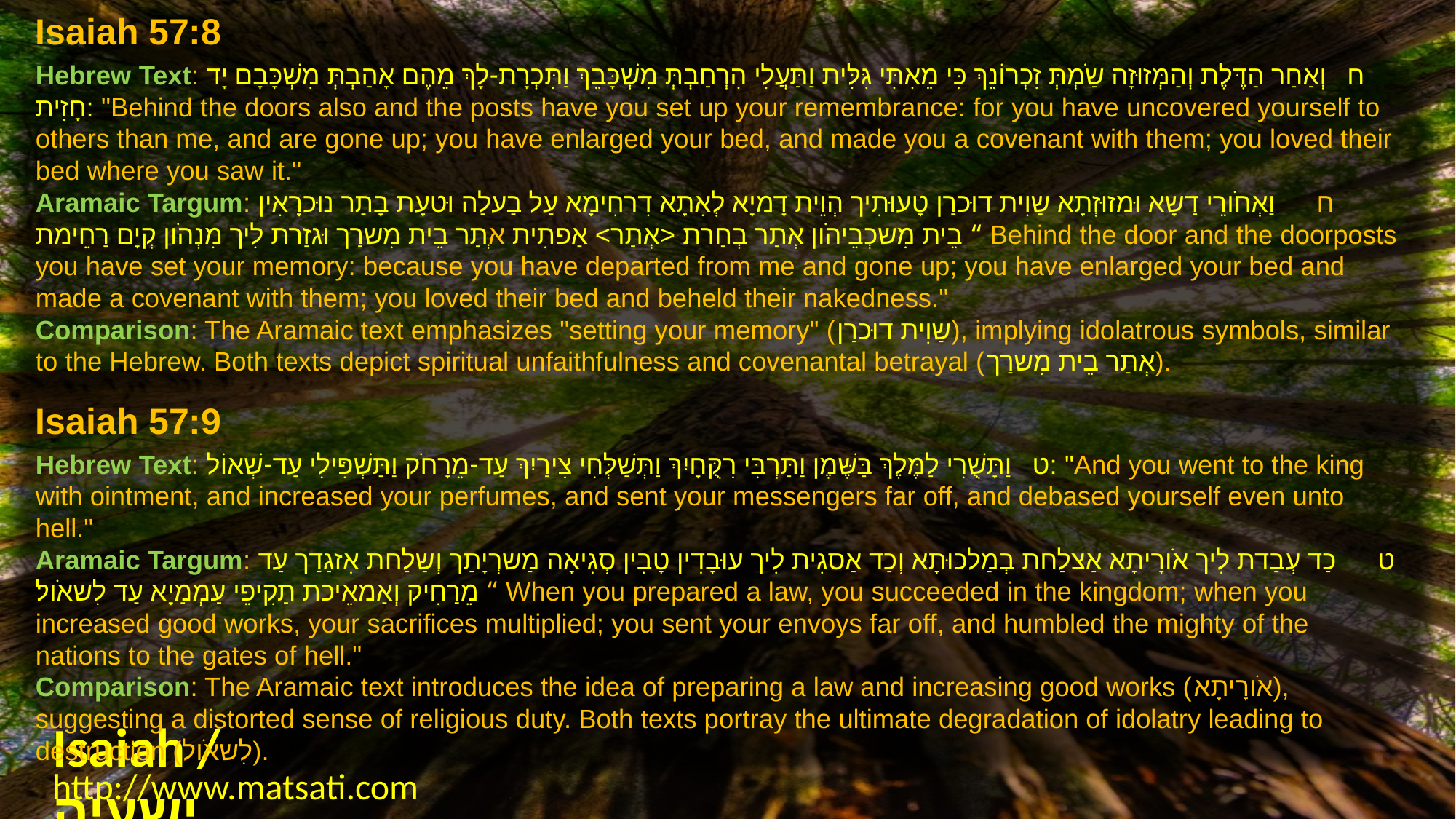

Isaiah 57:8
Hebrew Text: ח   וְאַחַר הַדֶּלֶת וְהַמְּזוּזָה שַֹמְתְּ זִכְרוֹנֵךְ כִּי מֵאִתִּי גִּלִּית וַתַּעֲלִי הִרְחַבְתְּ מִשְׁכָּבֵךְ וַתִּכְרָת-לָךְ מֵהֶם אָהַבְתְּ מִשְׁכָּבָם יָד חָזִית: "Behind the doors also and the posts have you set up your remembrance: for you have uncovered yourself to others than me, and are gone up; you have enlarged your bed, and made you a covenant with them; you loved their bed where you saw it."
Aramaic Targum: ח      וַאְחֹורֵי דַשָא וּמזוּזְתָא שַוִית דוּכרַן טָעוּתִיך הְוֵית דָמיָא לְאִתָא דִרחִימָא עַל בַעלַה וּטעָת בָתַר נוּכרָאִין אַפתִית אְתַר בֵית מִשרַך וּגזַרת לִיך מִנְהֹון קְיָם רַחֵימת ‭>‬אְתַר‭‬‭<‬ בֵית מִשכְבֵיהֹון אְתַר בְחַרת׃ “ Behind the door and the doorposts you have set your memory: because you have departed from me and gone up; you have enlarged your bed and made a covenant with them; you loved their bed and beheld their nakedness."
Comparison: The Aramaic text emphasizes "setting your memory" (שַוִית דוּכרַן), implying idolatrous symbols, similar to the Hebrew. Both texts depict spiritual unfaithfulness and covenantal betrayal (אְתַר בֵית מִשרַך).
Isaiah 57:9
Hebrew Text: ט   וַתָּשֻׁרִי לַמֶּלֶךְ בַּשֶּׁמֶן וַתַּרְבִּי רִקֻּחָיִךְ וַתְּשַׁלְּחִי צִירַיִךְ עַד-מֵרָחֹק וַתַּשְׁפִּילִי עַד-שְׁאוֹל: "And you went to the king with ointment, and increased your perfumes, and sent your messengers far off, and debased yourself even unto hell."
Aramaic Targum: ט      כַד עְבַדת לִיך אֹורָיתָא אַצלַחת בְמַלכוּתָא וְכַד אַסגִית לִיך עוּבָדִין טָבִין סְגִיאָה מַשרְיָתַך וְשַלַחת אִזגַדַך עַד מֵרַחִיק וְאַמאֵיכת תַקִיפֵי עַמְמַיָא עַד לִשאֹול׃ “ When you prepared a law, you succeeded in the kingdom; when you increased good works, your sacrifices multiplied; you sent your envoys far off, and humbled the mighty of the nations to the gates of hell."
Comparison: The Aramaic text introduces the idea of preparing a law and increasing good works (אֹורָיתָא), suggesting a distorted sense of religious duty. Both texts portray the ultimate degradation of idolatry leading to destruction (לִשאֹול).
Isaiah / ישעיה
http://www.matsati.com